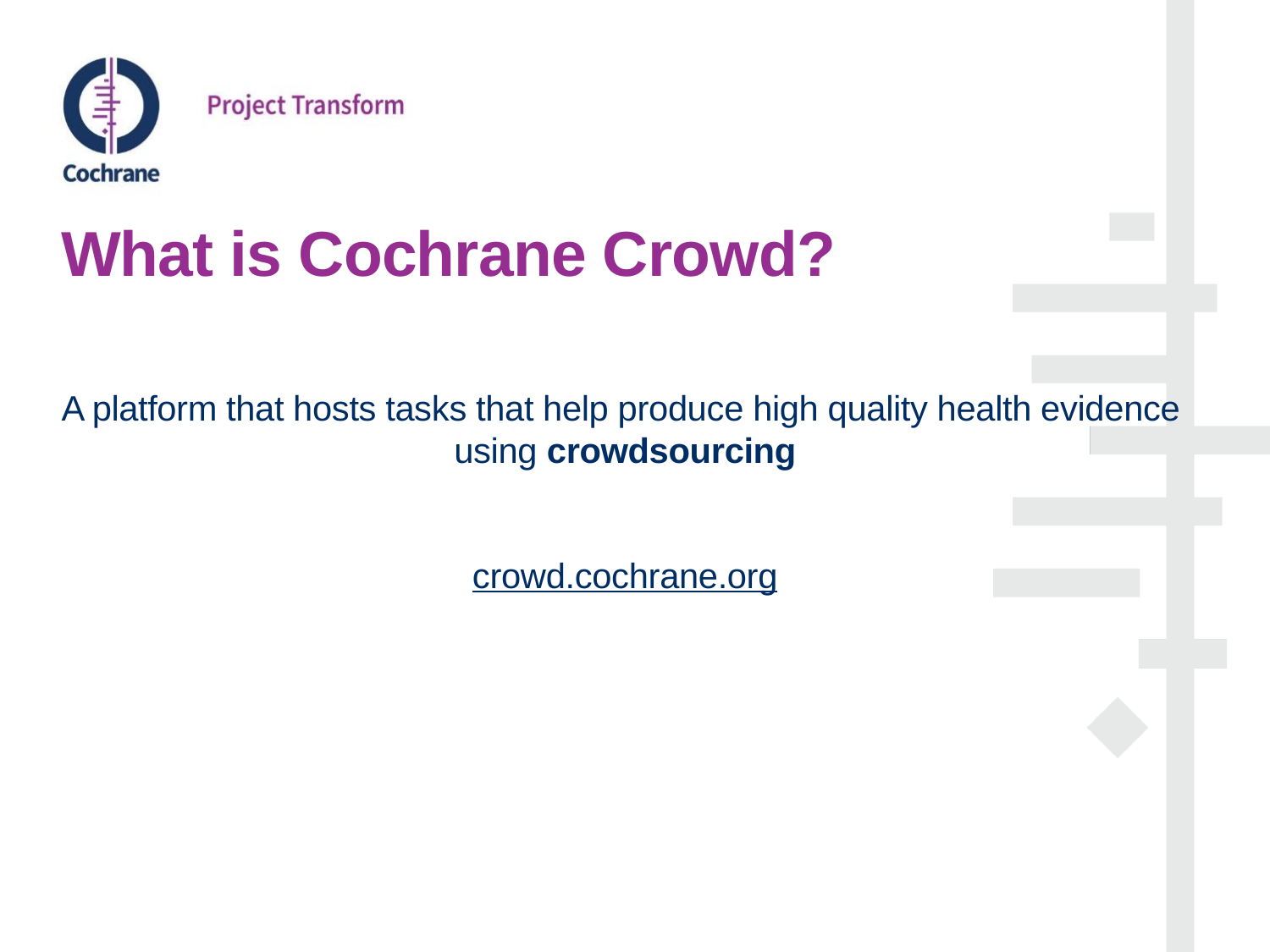

# What is Cochrane Crowd?
A platform that hosts tasks that help produce high quality health evidence
using crowdsourcing

crowd.cochrane.org